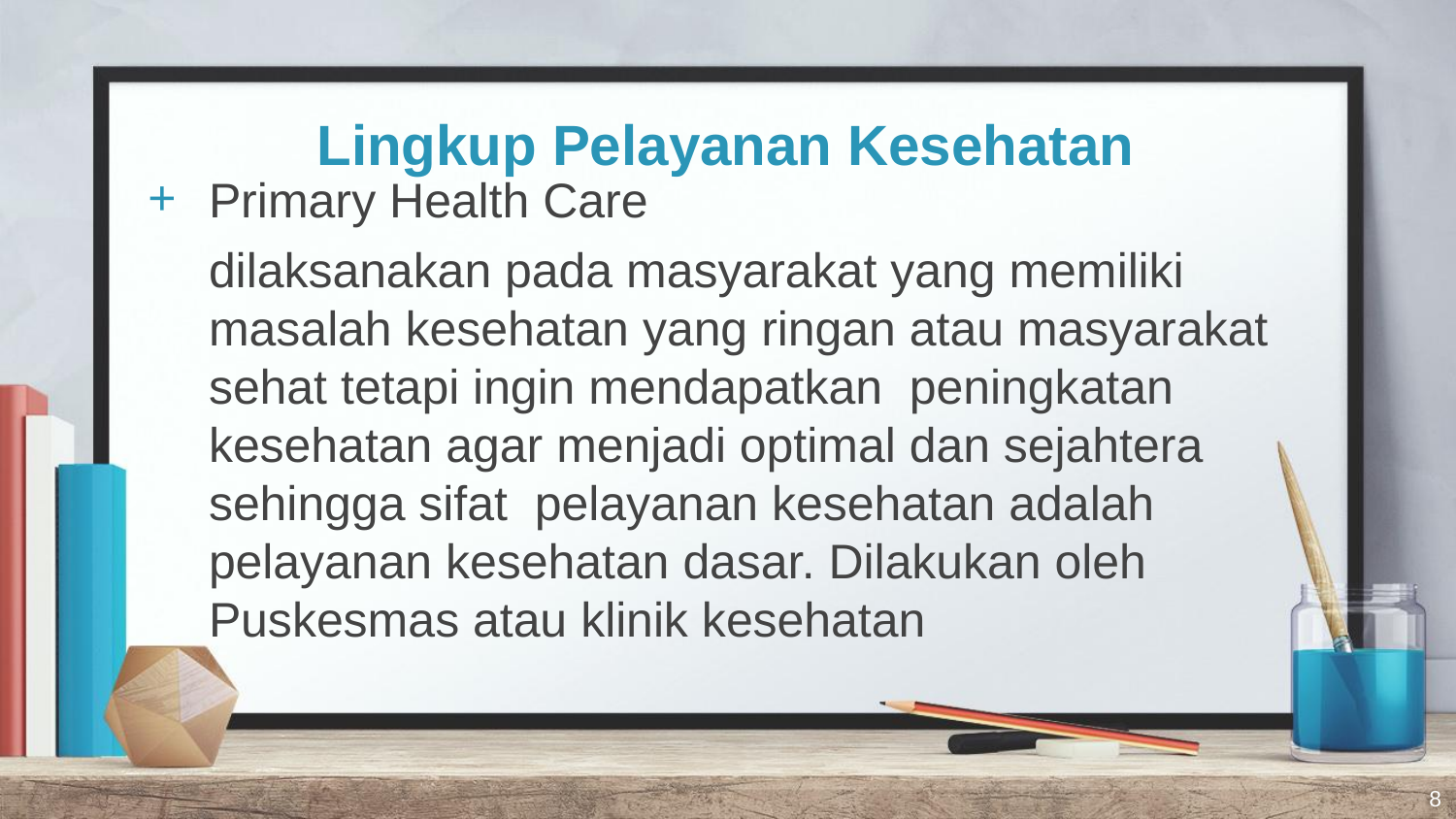

# Lingkup Pelayanan Kesehatan
Primary Health Care
	dilaksanakan pada masyarakat yang memiliki masalah kesehatan yang ringan atau masyarakat sehat tetapi ingin mendapatkan  peningkatan kesehatan agar menjadi optimal dan sejahtera sehingga sifat  pelayanan kesehatan adalah pelayanan kesehatan dasar. Dilakukan oleh Puskesmas atau klinik kesehatan

8